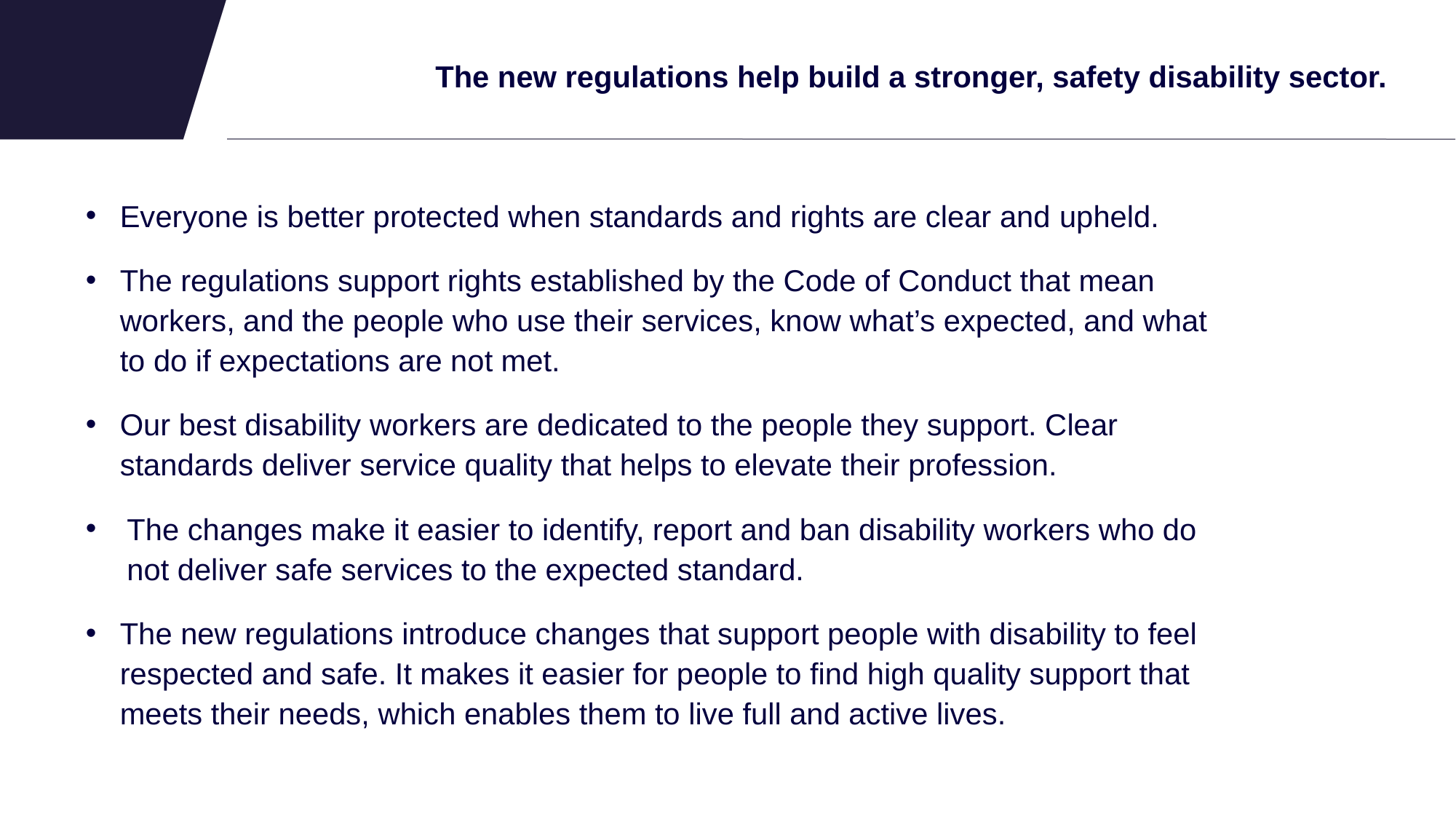

# The new regulations help build a stronger, safety disability sector.
Everyone is better protected when standards and rights are clear and upheld.
The regulations support rights established by the Code of Conduct that mean workers, and the people who use their services, know what’s expected, and what to do if expectations are not met.
Our best disability workers are dedicated to the people they support. Clear standards deliver service quality that helps to elevate their profession.
The changes make it easier to identify, report and ban disability workers who do not deliver safe services to the expected standard.
The new regulations introduce changes that support people with disability to feel respected and safe. It makes it easier for people to find high quality support that meets their needs, which enables them to live full and active lives.